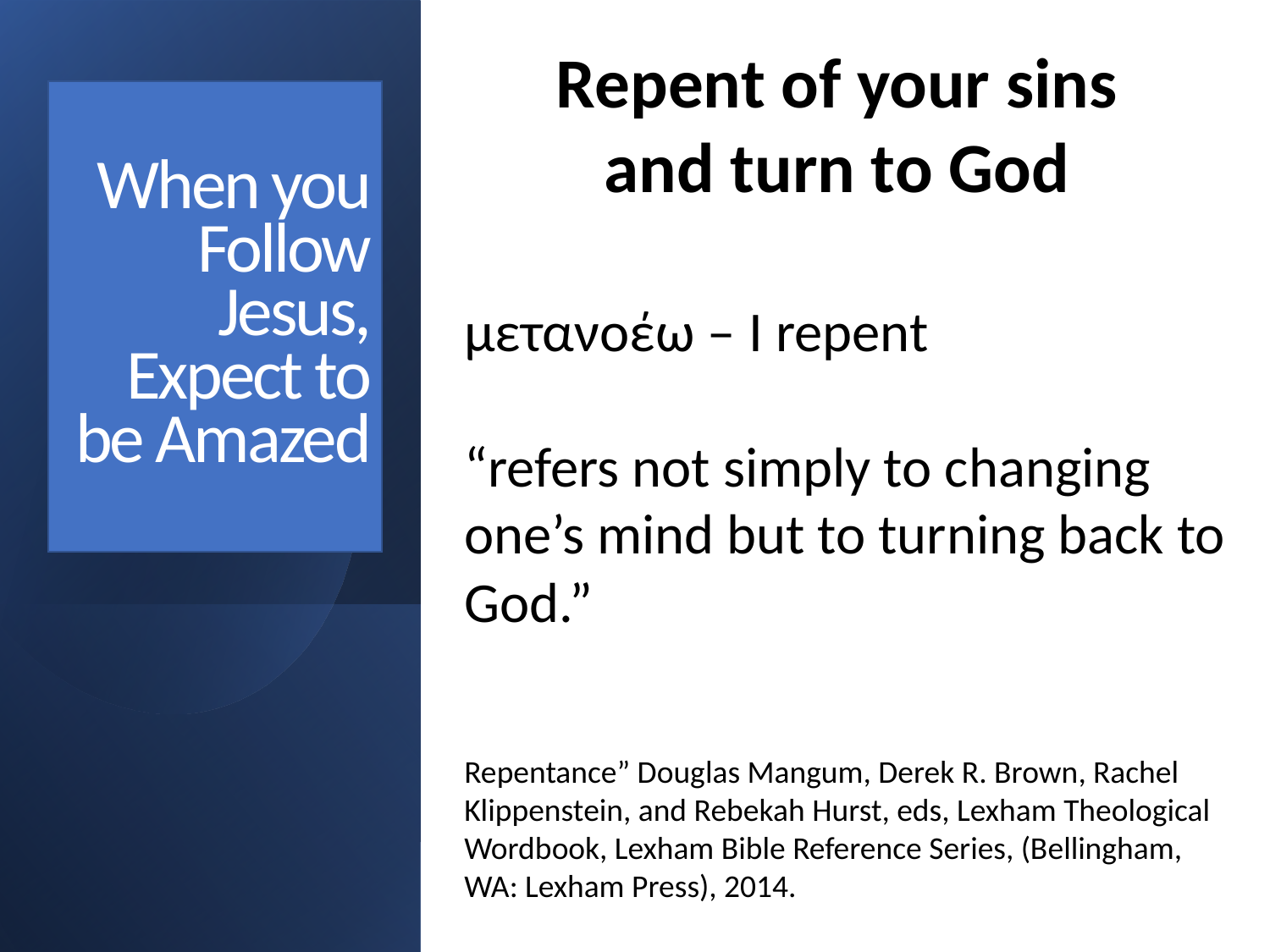

Repent of your sins and turn to God
When you Follow Jesus, Expect to be Amazed

μετανοέω – I repent

“refers not simply to changing one’s mind but to turning back to God.”

Repentance” Douglas Mangum, Derek R. Brown, Rachel Klippenstein, and Rebekah Hurst, eds, Lexham Theological Wordbook, Lexham Bible Reference Series, (Bellingham, WA: Lexham Press), 2014.